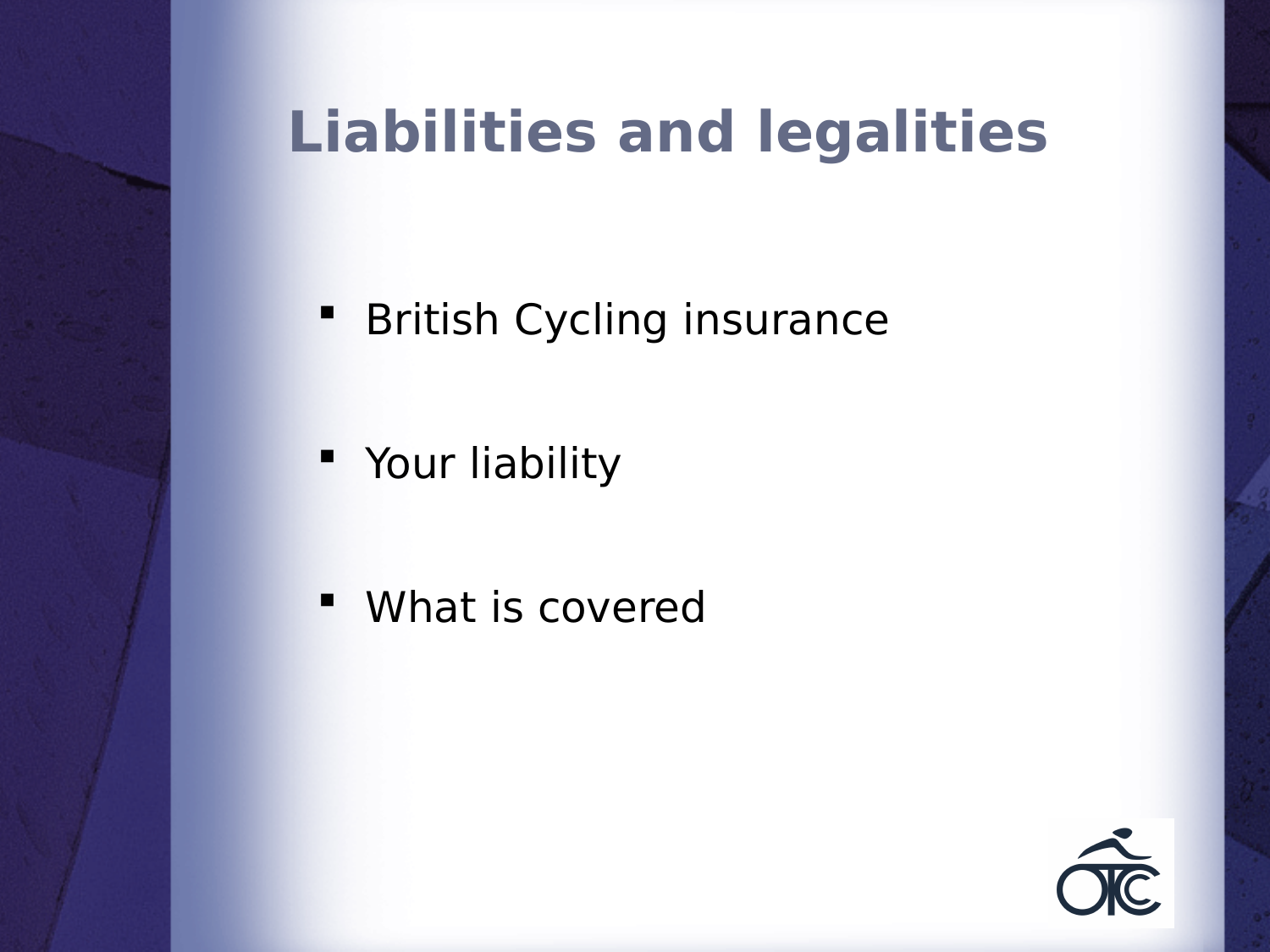

# Liabilities and legalities
British Cycling insurance
Your liability
What is covered